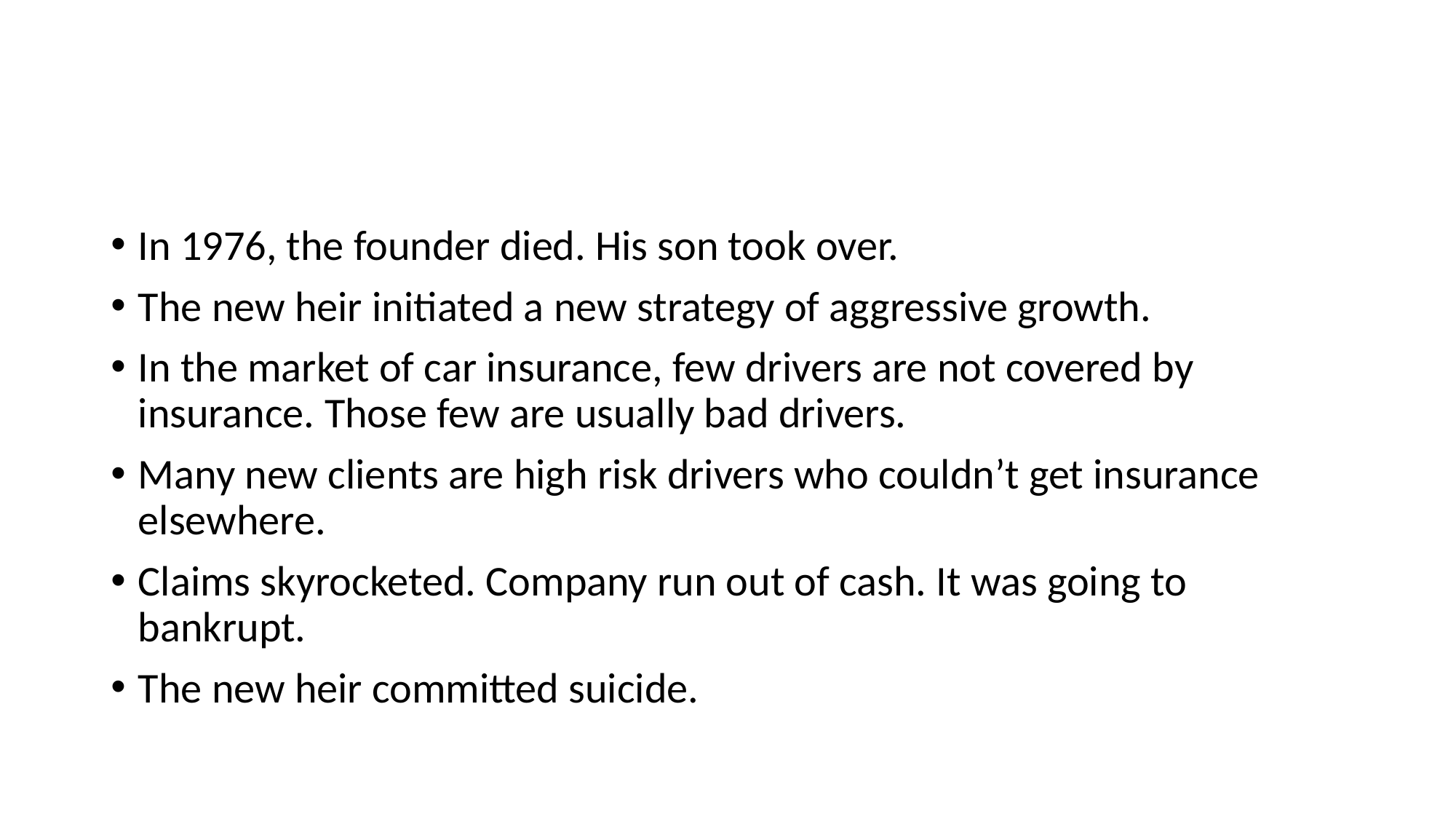

#
In 1976, the founder died. His son took over.
The new heir initiated a new strategy of aggressive growth.
In the market of car insurance, few drivers are not covered by insurance. Those few are usually bad drivers.
Many new clients are high risk drivers who couldn’t get insurance elsewhere.
Claims skyrocketed. Company run out of cash. It was going to bankrupt.
The new heir committed suicide.